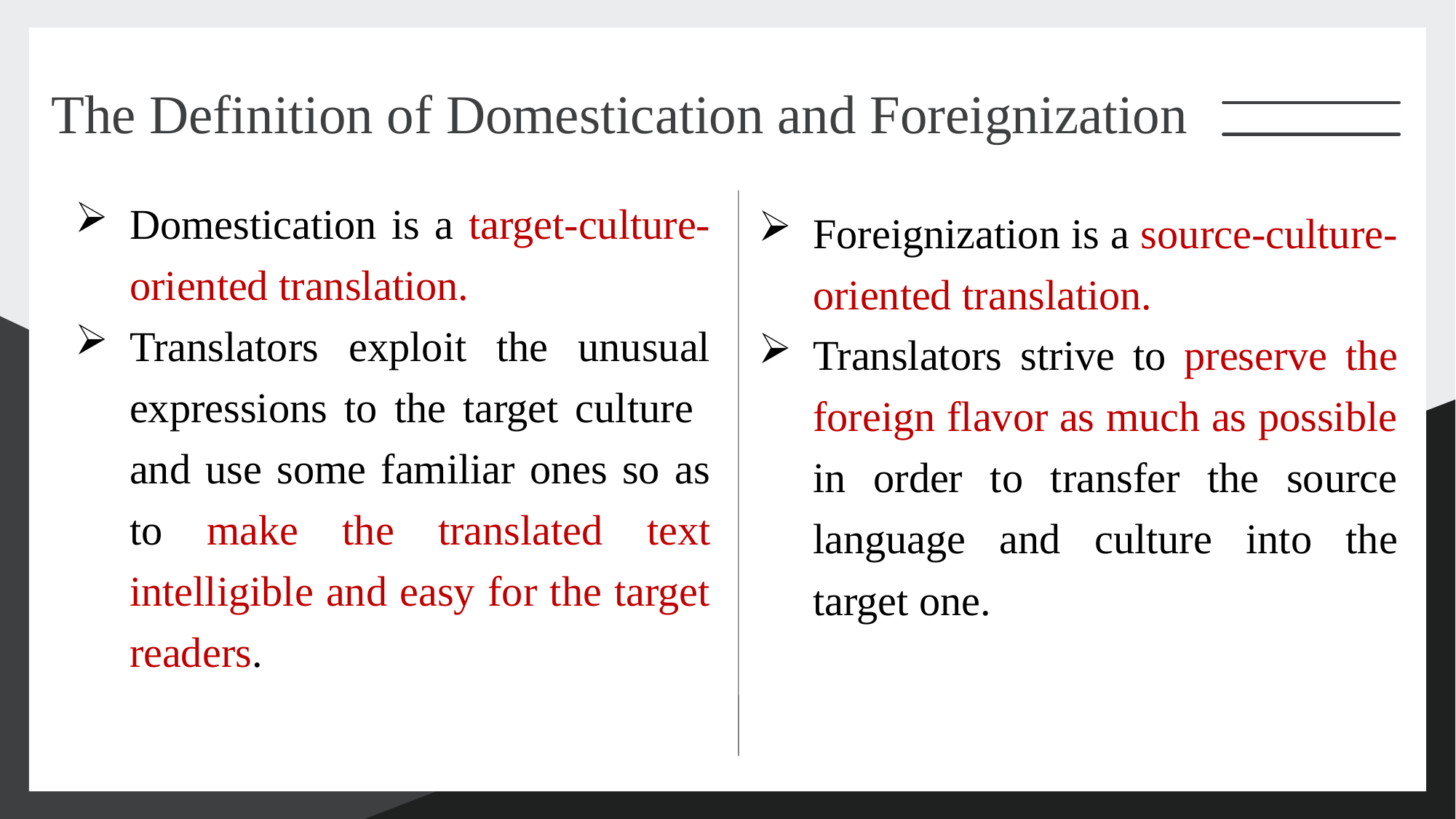

The Definition of Domestication and Foreignization
Domestication is a target-culture-oriented translation.
Translators exploit the unusual expressions to the target culture  and use some familiar ones so as to make the translated text intelligible and easy for the target readers.

Foreignization is a source-culture-oriented translation.
Translators strive to preserve the foreign flavor as much as possible in order to transfer the source language and culture into the target one.